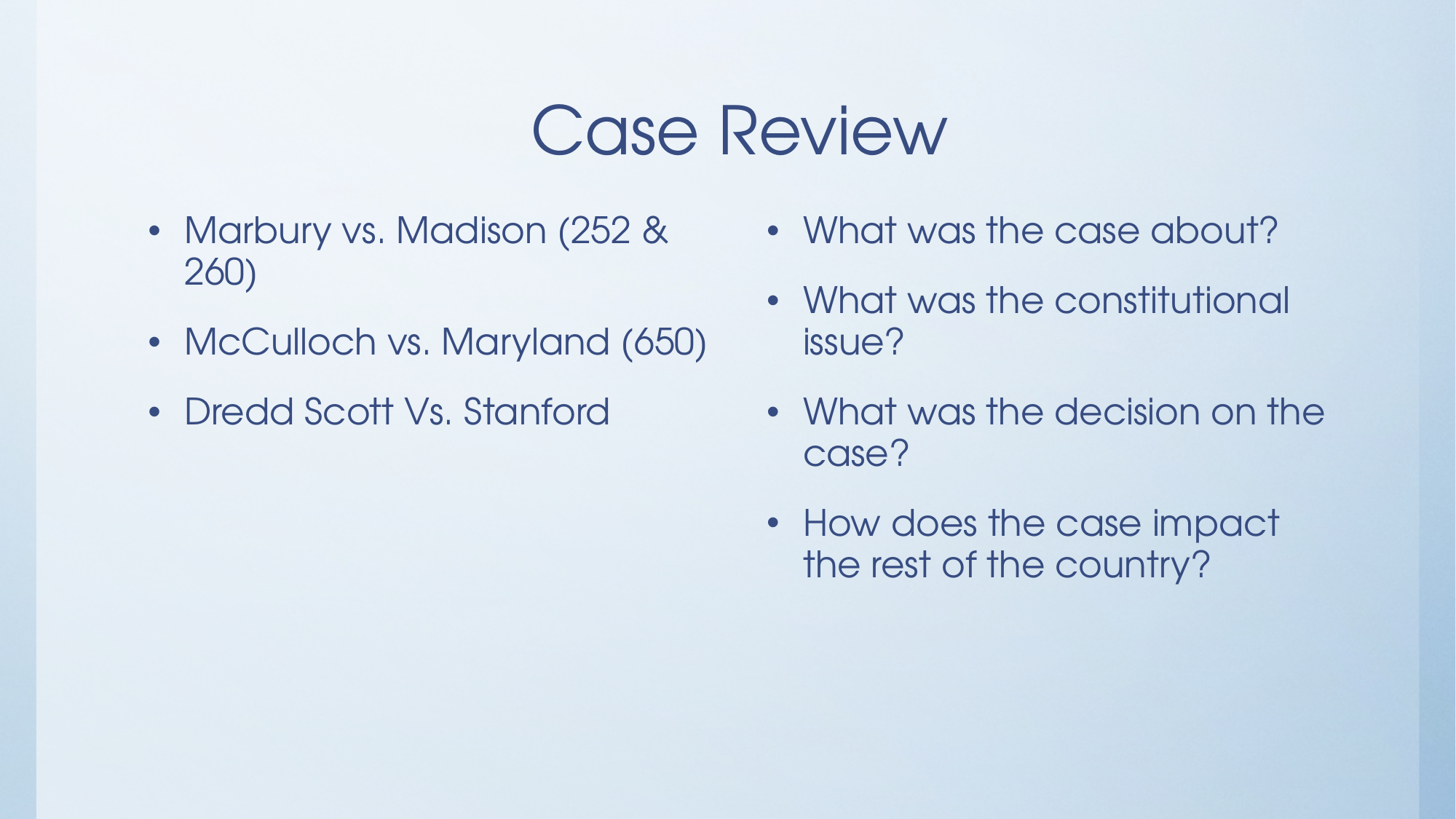

# Case Review
Marbury vs. Madison (252 & 260)
McCulloch vs. Maryland (650)
Dredd Scott Vs. Stanford
What was the case about?
What was the constitutional issue?
What was the decision on the case?
How does the case impact the rest of the country?